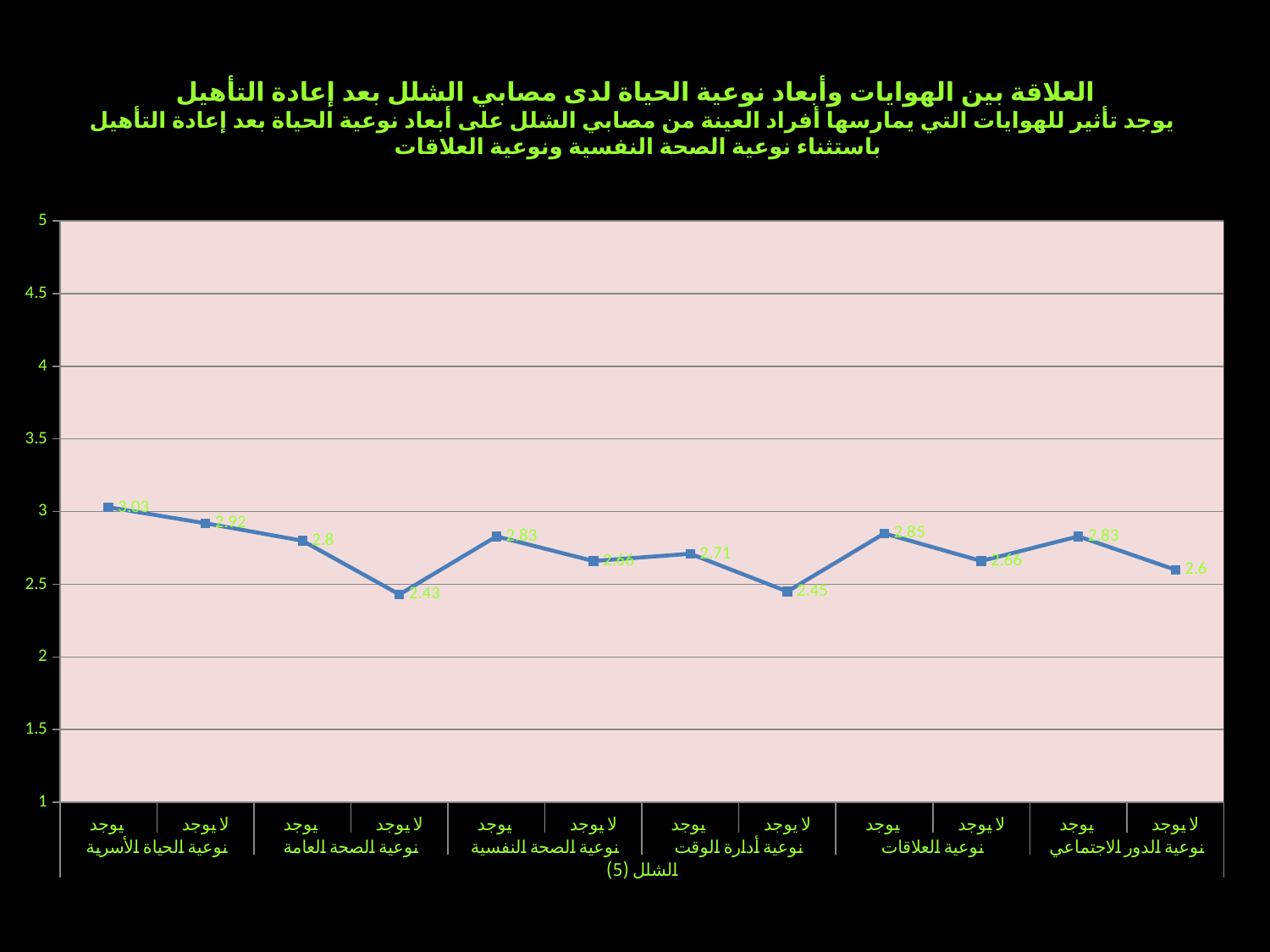

# العلاقة بين الهوايات وأبعاد نوعية الحياة لدى مصابي الشلل بعد إعادة التأهيل يوجد تأثير للهوايات التي يمارسها أفراد العينة من مصابي الشلل على أبعاد نوعية الحياة بعد إعادة التأهيل باستثناء نوعية الصحة النفسية ونوعية العلاقات

### Chart

| Category |  |
|---|---|
| يوجد  | 3.03 |
| لا يوجد | 2.92 |
| يوجد  | 2.8 |
| لا يوجد | 2.4299999999999997 |
| يوجد  | 2.8299999999999987 |
| لا يوجد | 2.66 |
| يوجد  | 2.71 |
| لا يوجد | 2.4499999999999997 |
| يوجد  | 2.8499999999999988 |
| لا يوجد | 2.66 |
| يوجد  | 2.8299999999999987 |
| لا يوجد | 2.6 |